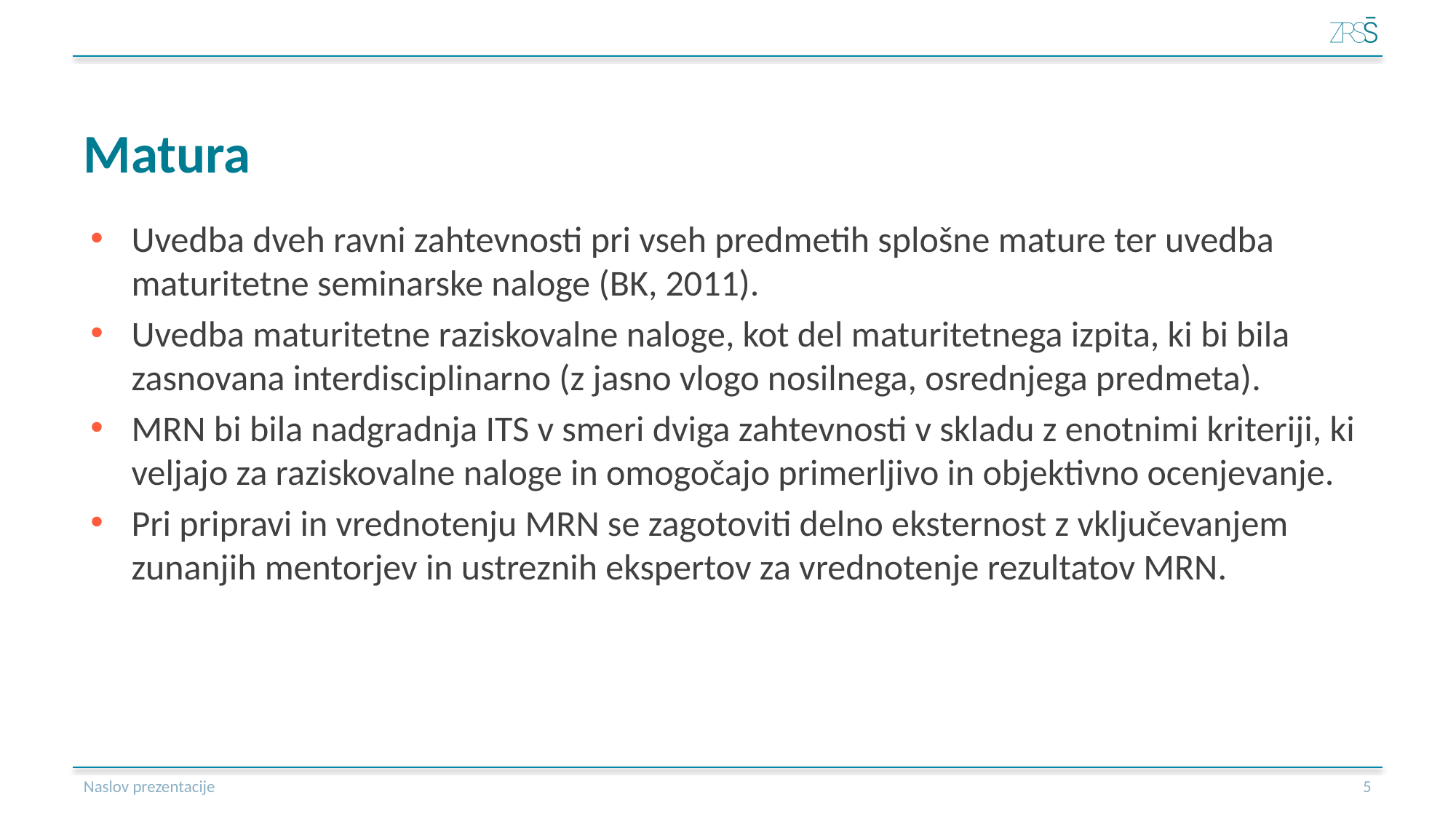

# Matura
Uvedba dveh ravni zahtevnosti pri vseh predmetih splošne mature ter uvedba maturitetne seminarske naloge (BK, 2011).
Uvedba maturitetne raziskovalne naloge, kot del maturitetnega izpita, ki bi bila zasnovana interdisciplinarno (z jasno vlogo nosilnega, osrednjega predmeta).
MRN bi bila nadgradnja ITS v smeri dviga zahtevnosti v skladu z enotnimi kriteriji, ki veljajo za raziskovalne naloge in omogočajo primerljivo in objektivno ocenjevanje.
Pri pripravi in vrednotenju MRN se zagotoviti delno eksternost z vključevanjem zunanjih mentorjev in ustreznih ekspertov za vrednotenje rezultatov MRN.

Naslov prezentacije
5